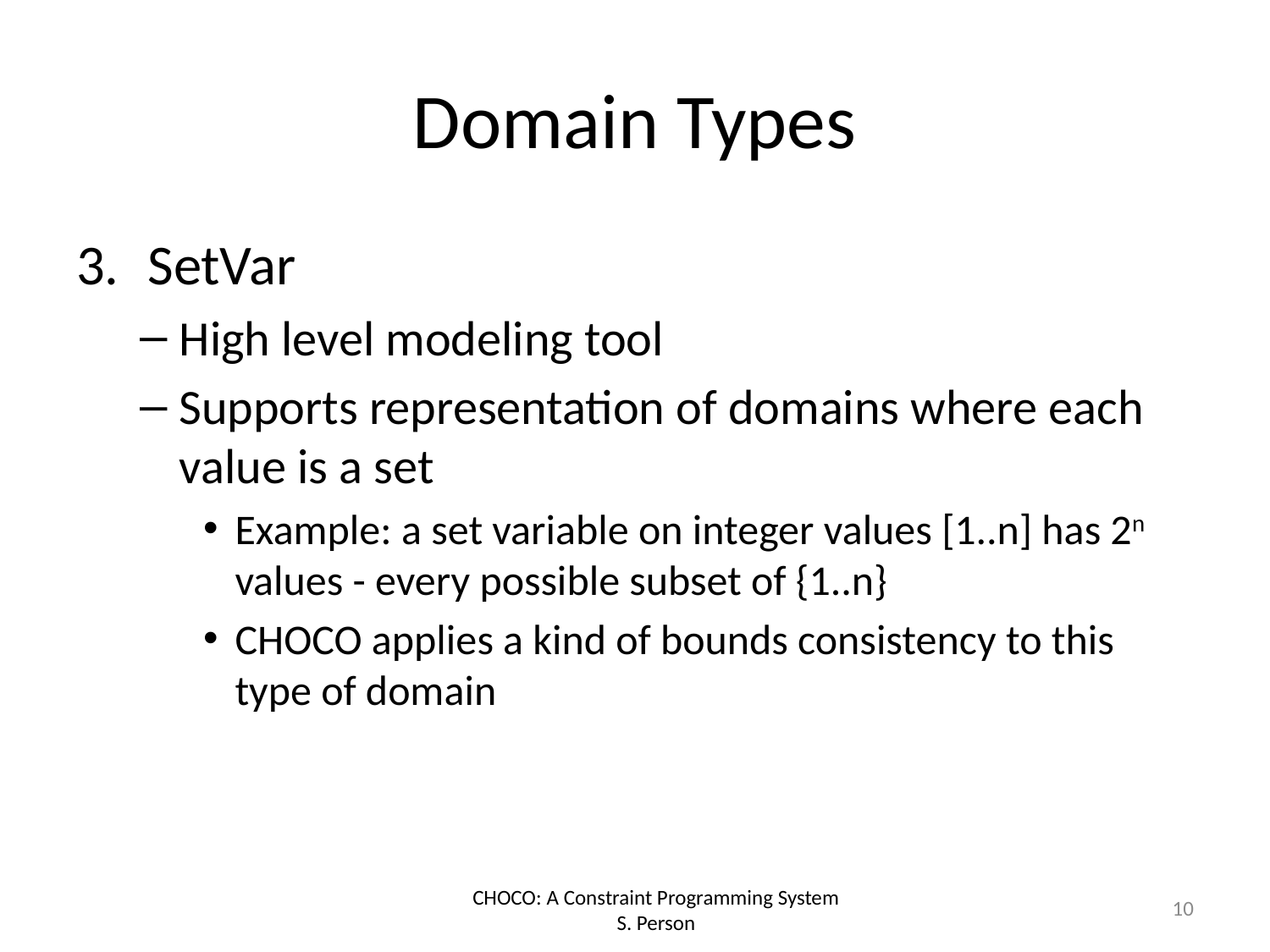

# Domain Types
SetVar
High level modeling tool
Supports representation of domains where each value is a set
Example: a set variable on integer values [1..n] has 2n values - every possible subset of {1..n}
Choco applies a kind of bounds consistency to this type of domain
10